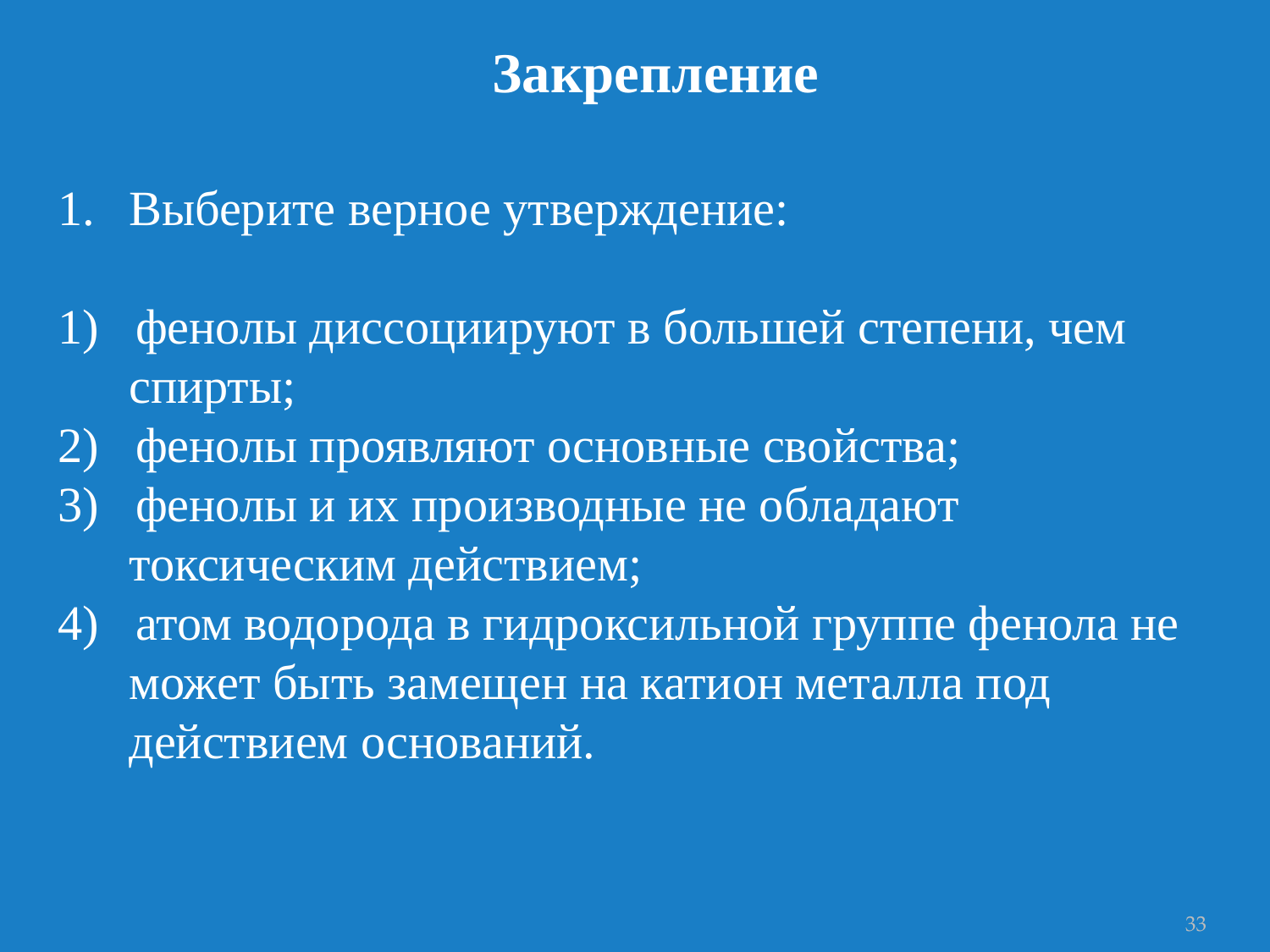

Закрепление
Выберите верное утверждение:

1)   фенолы диссоциируют в большей степени, чем спирты;
2)   фенолы проявляют основные свойства;
3)   фенолы и их производные не обладают токсическим действием;
4)   атом водорода в гидроксильной группе фенола не может быть замещен на катион металла под действием оснований.

33